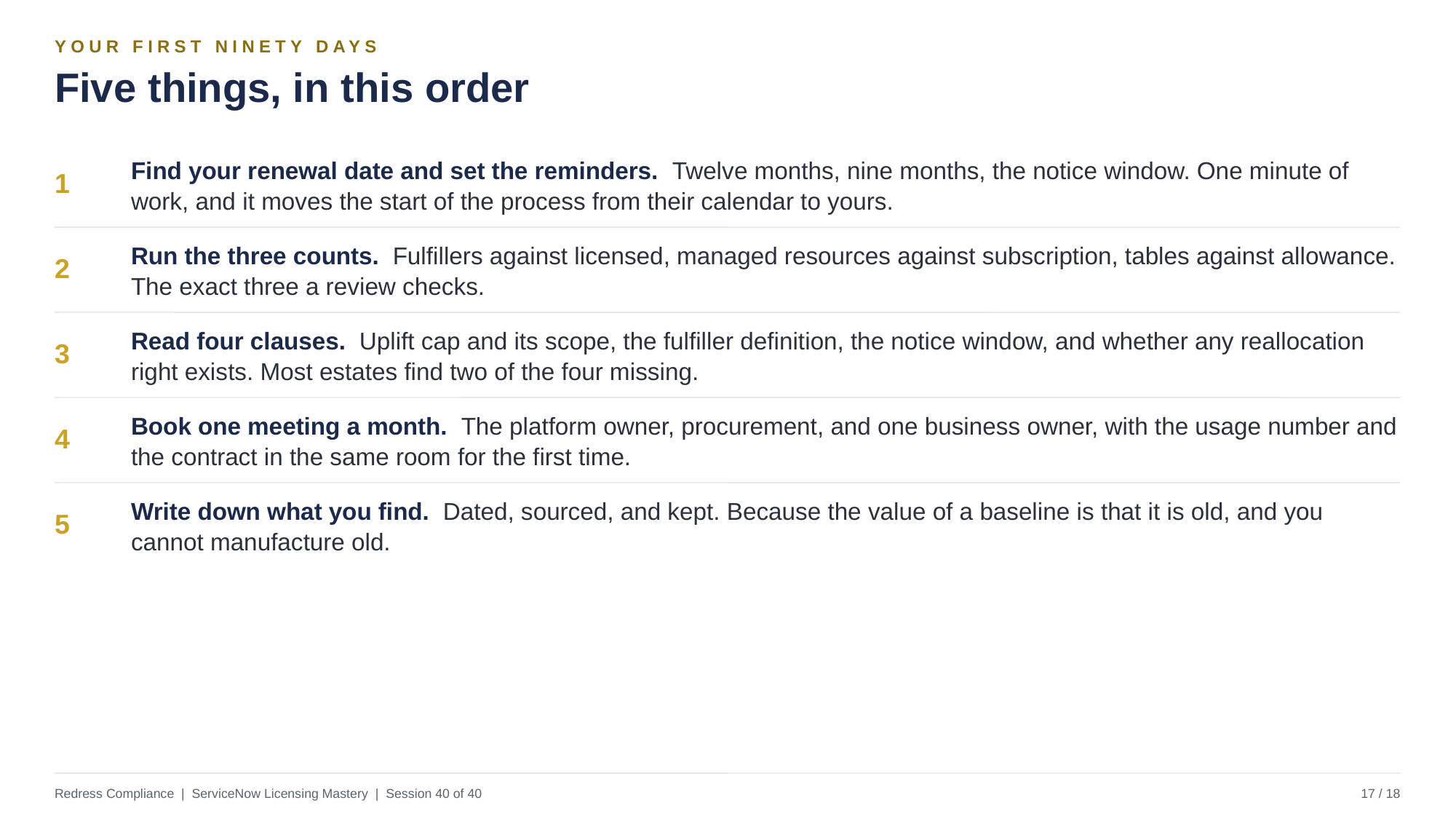

YOUR FIRST NINETY DAYS
Five things, in this order
Find your renewal date and set the reminders.  Twelve months, nine months, the notice window. One minute of work, and it moves the start of the process from their calendar to yours.
1

Run the three counts.  Fulfillers against licensed, managed resources against subscription, tables against allowance. The exact three a review checks.
2

Read four clauses.  Uplift cap and its scope, the fulfiller definition, the notice window, and whether any reallocation right exists. Most estates find two of the four missing.
3

Book one meeting a month.  The platform owner, procurement, and one business owner, with the usage number and the contract in the same room for the first time.
4

Write down what you find.  Dated, sourced, and kept. Because the value of a baseline is that it is old, and you cannot manufacture old.
5

Redress Compliance  |  ServiceNow Licensing Mastery  |  Session 40 of 40
17 / 18